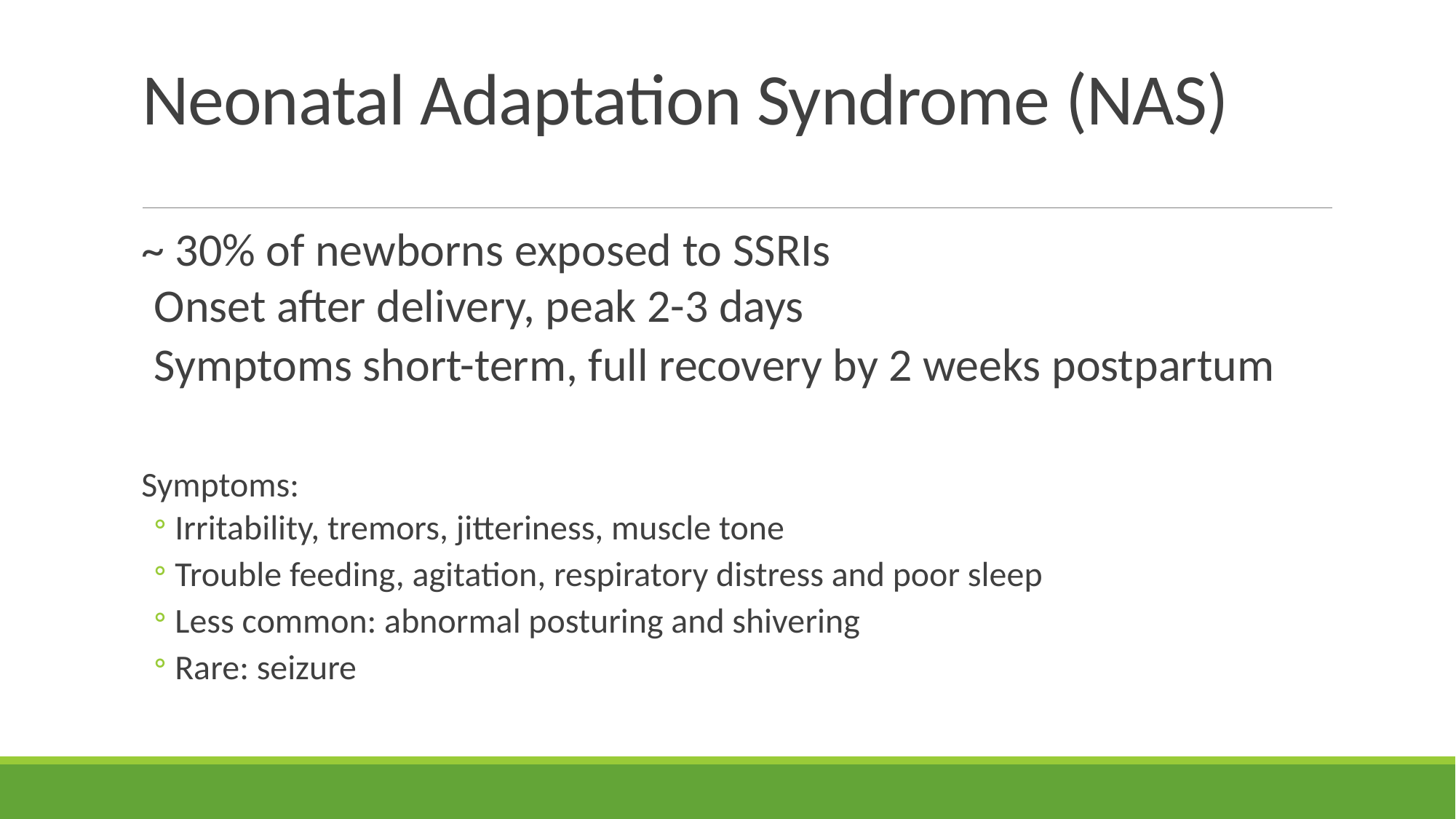

# Neonatal Adaptation Syndrome (NAS)
~ 30% of newborns exposed to SSRIs
Onset after delivery, peak 2-3 days
Symptoms short-term, full recovery by 2 weeks postpartum

Symptoms:
Irritability, tremors, jitteriness, muscle tone
Trouble feeding, agitation, respiratory distress and poor sleep
Less common: abnormal posturing and shivering
Rare: seizure